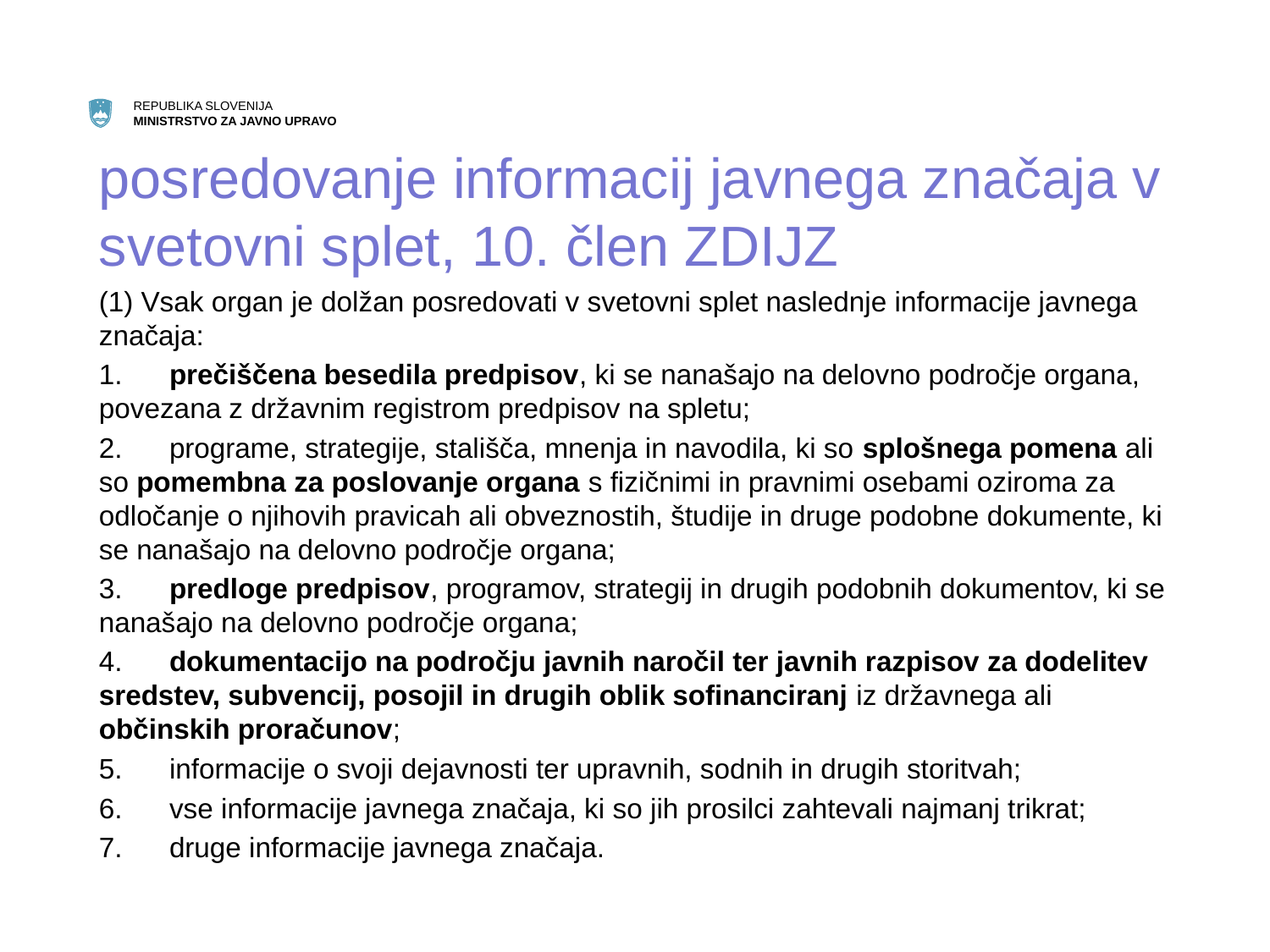

#
posredovanje informacij javnega značaja v svetovni splet, 10. člen ZDIJZ
(1) Vsak organ je dolžan posredovati v svetovni splet naslednje informacije javnega značaja:
1.      prečiščena besedila predpisov, ki se nanašajo na delovno področje organa, povezana z državnim registrom predpisov na spletu;
2.      programe, strategije, stališča, mnenja in navodila, ki so splošnega pomena ali so pomembna za poslovanje organa s fizičnimi in pravnimi osebami oziroma za odločanje o njihovih pravicah ali obveznostih, študije in druge podobne dokumente, ki se nanašajo na delovno področje organa;
3.      predloge predpisov, programov, strategij in drugih podobnih dokumentov, ki se nanašajo na delovno področje organa;
4.      dokumentacijo na področju javnih naročil ter javnih razpisov za dodelitev sredstev, subvencij, posojil in drugih oblik sofinanciranj iz državnega ali občinskih proračunov;
5.      informacije o svoji dejavnosti ter upravnih, sodnih in drugih storitvah;
6.      vse informacije javnega značaja, ki so jih prosilci zahtevali najmanj trikrat;
7.      druge informacije javnega značaja.